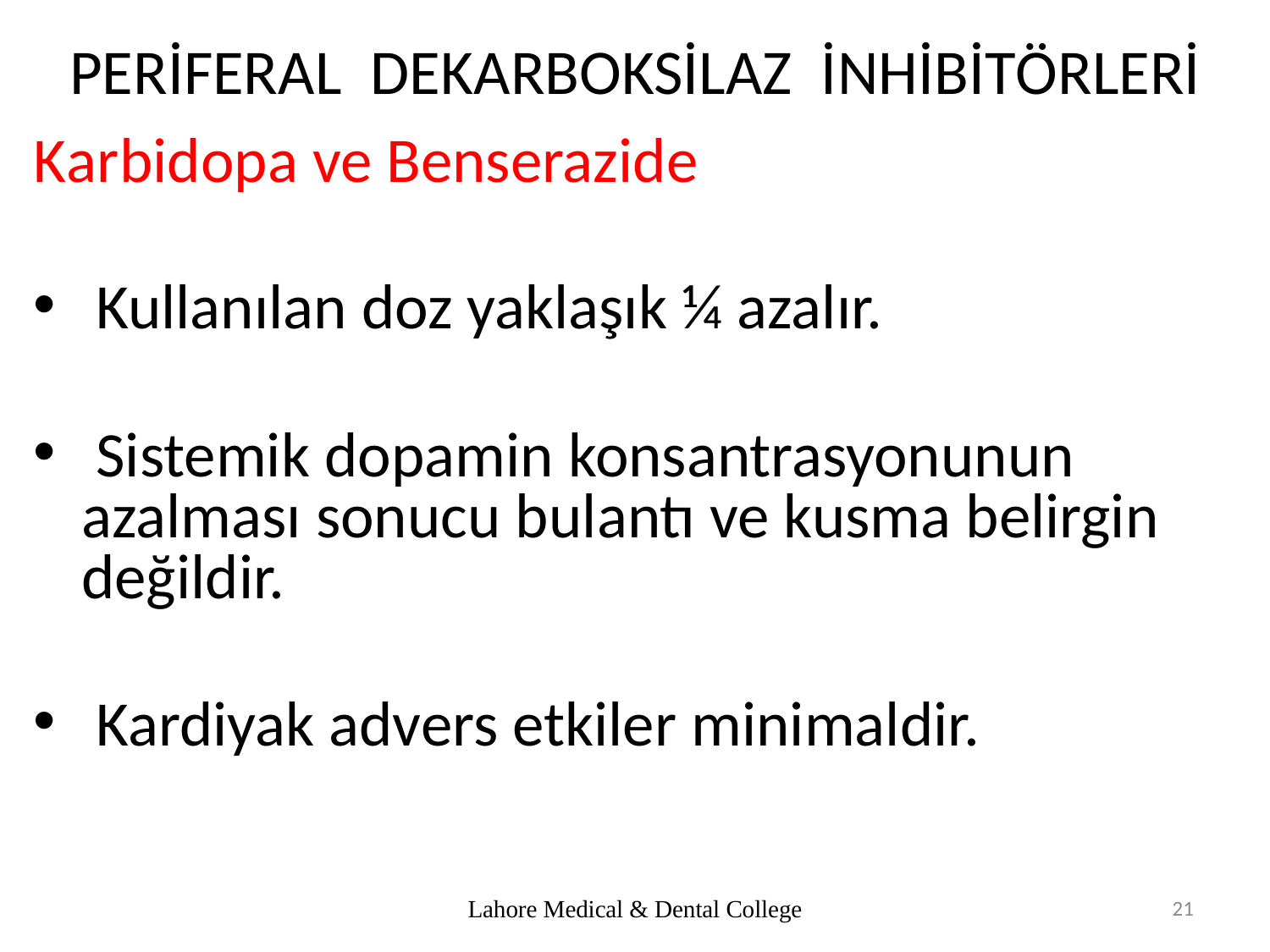

PERİFERAL  DEKARBOKSİLAZ  İNHİBİTÖRLERİ
Karbidopa ve Benserazide

 Kullanılan doz yaklaşık ¼ azalır.

 Sistemik dopamin konsantrasyonunun azalması sonucu bulantı ve kusma belirgin değildir.

 Kardiyak advers etkiler minimaldir.

Lahore Medical & Dental College
21